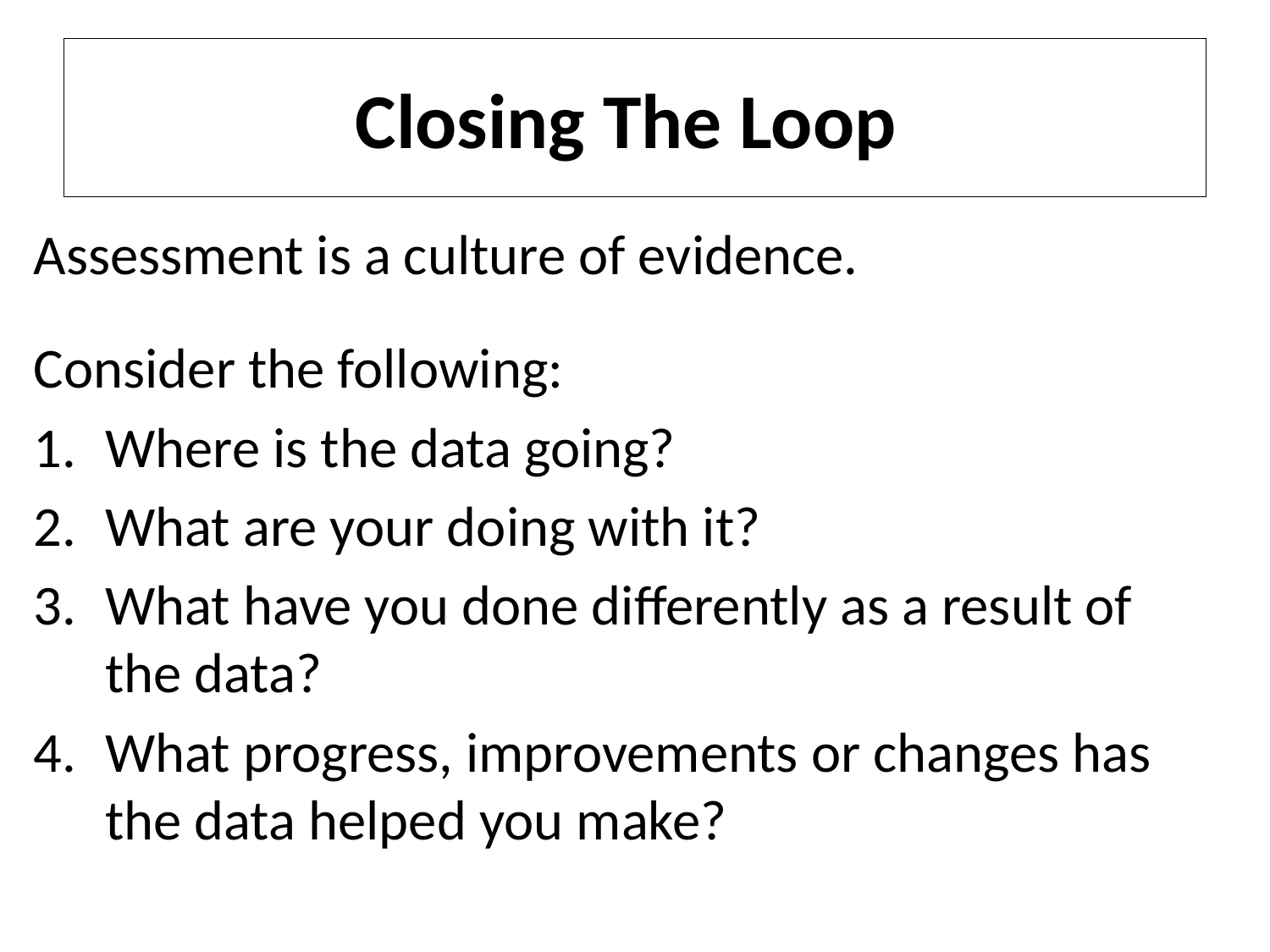

# Closing The Loop
Assessment is a culture of evidence.

Consider the following:
Where is the data going?
What are your doing with it?
What have you done differently as a result of the data?
What progress, improvements or changes has the data helped you make?